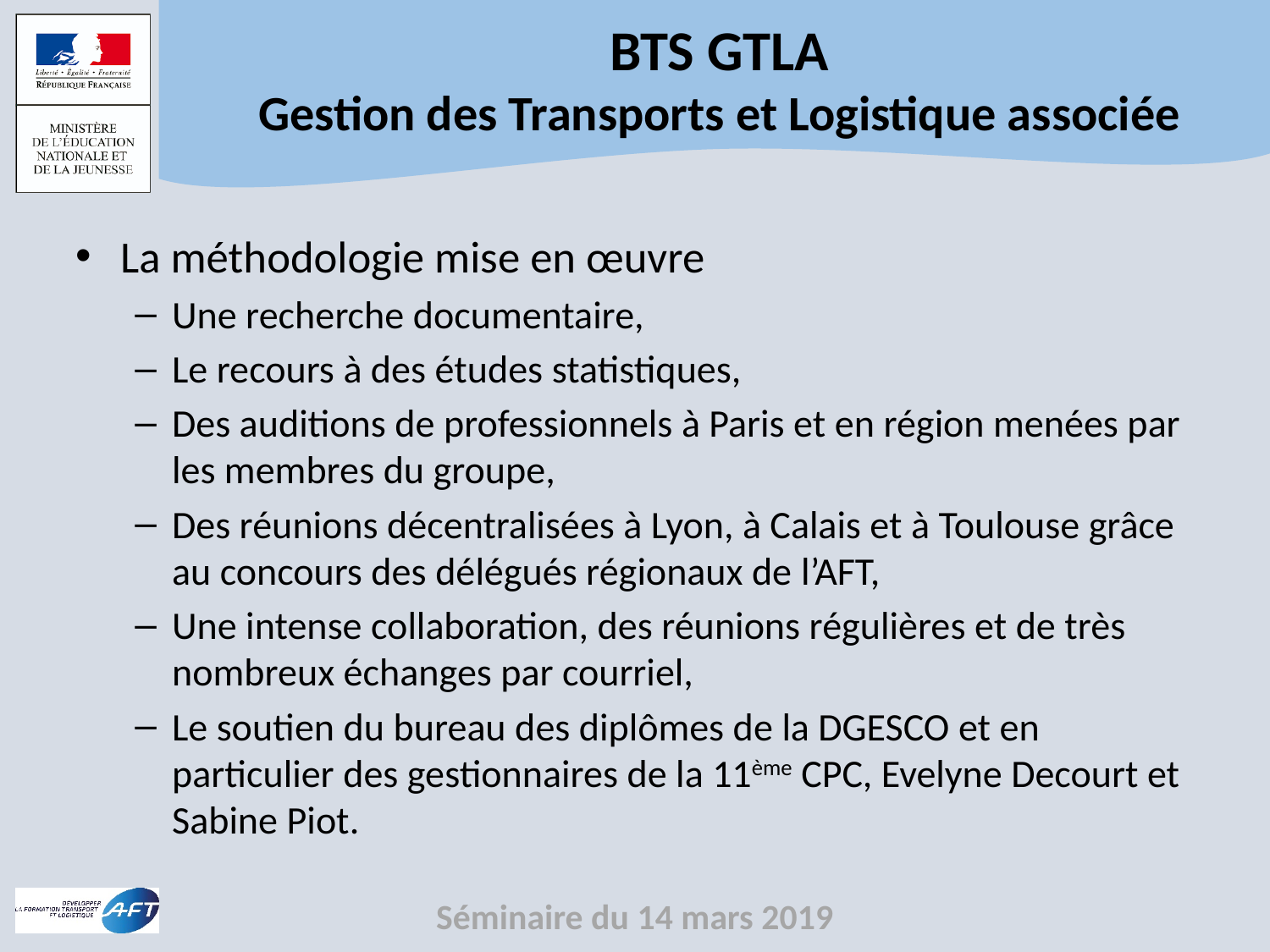

La méthodologie mise en œuvre
Une recherche documentaire,
Le recours à des études statistiques,
Des auditions de professionnels à Paris et en région menées par les membres du groupe,
Des réunions décentralisées à Lyon, à Calais et à Toulouse grâce au concours des délégués régionaux de l’AFT,
Une intense collaboration, des réunions régulières et de très nombreux échanges par courriel,
Le soutien du bureau des diplômes de la DGESCO et en particulier des gestionnaires de la 11ème CPC, Evelyne Decourt et Sabine Piot.